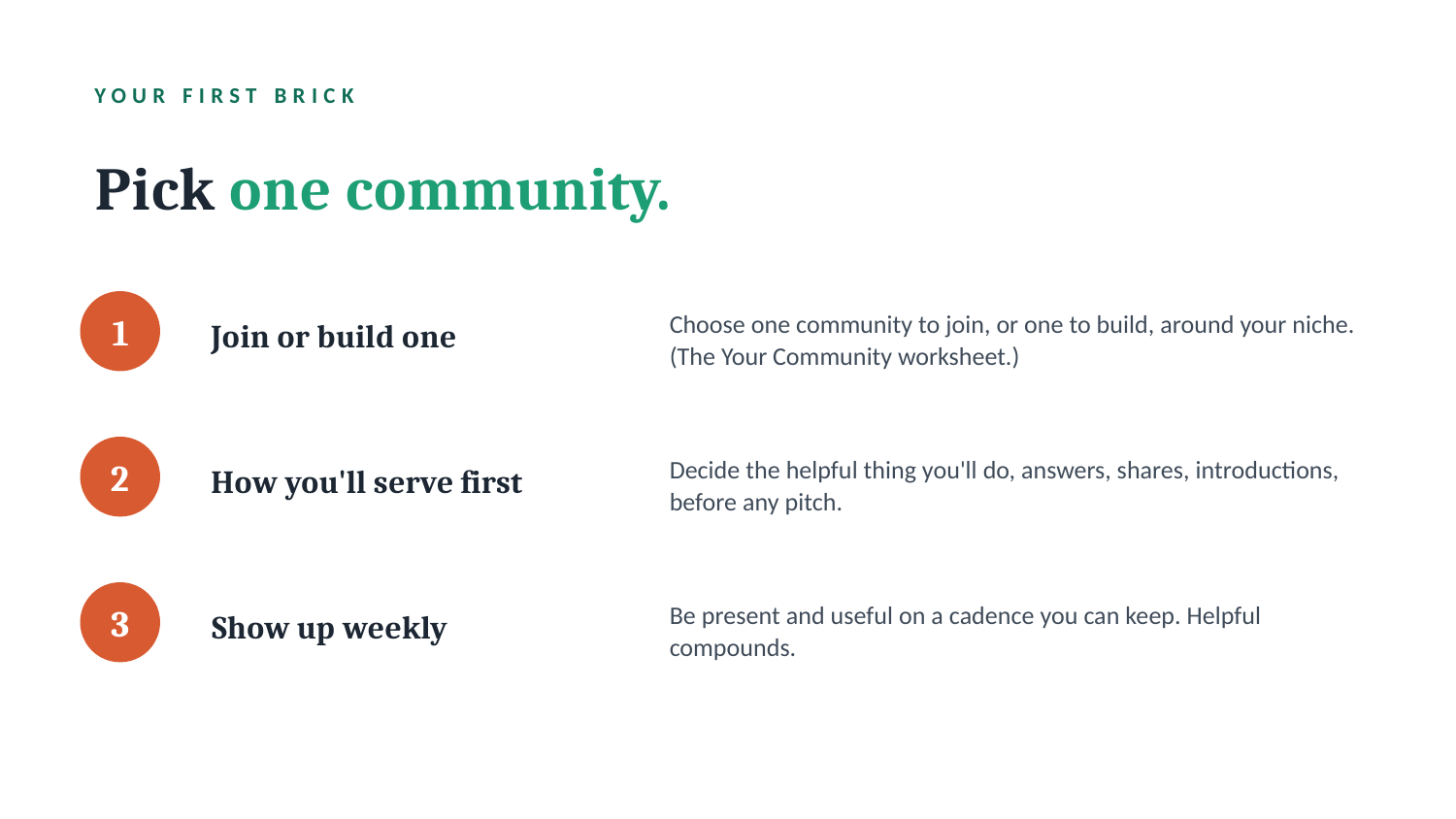

YOUR FIRST BRICK
Pick one community.
Join or build one
Choose one community to join, or one to build, around your niche. (The Your Community worksheet.)

1
How you'll serve first
Decide the helpful thing you'll do, answers, shares, introductions, before any pitch.

2
Show up weekly
Be present and useful on a cadence you can keep. Helpful compounds.

3